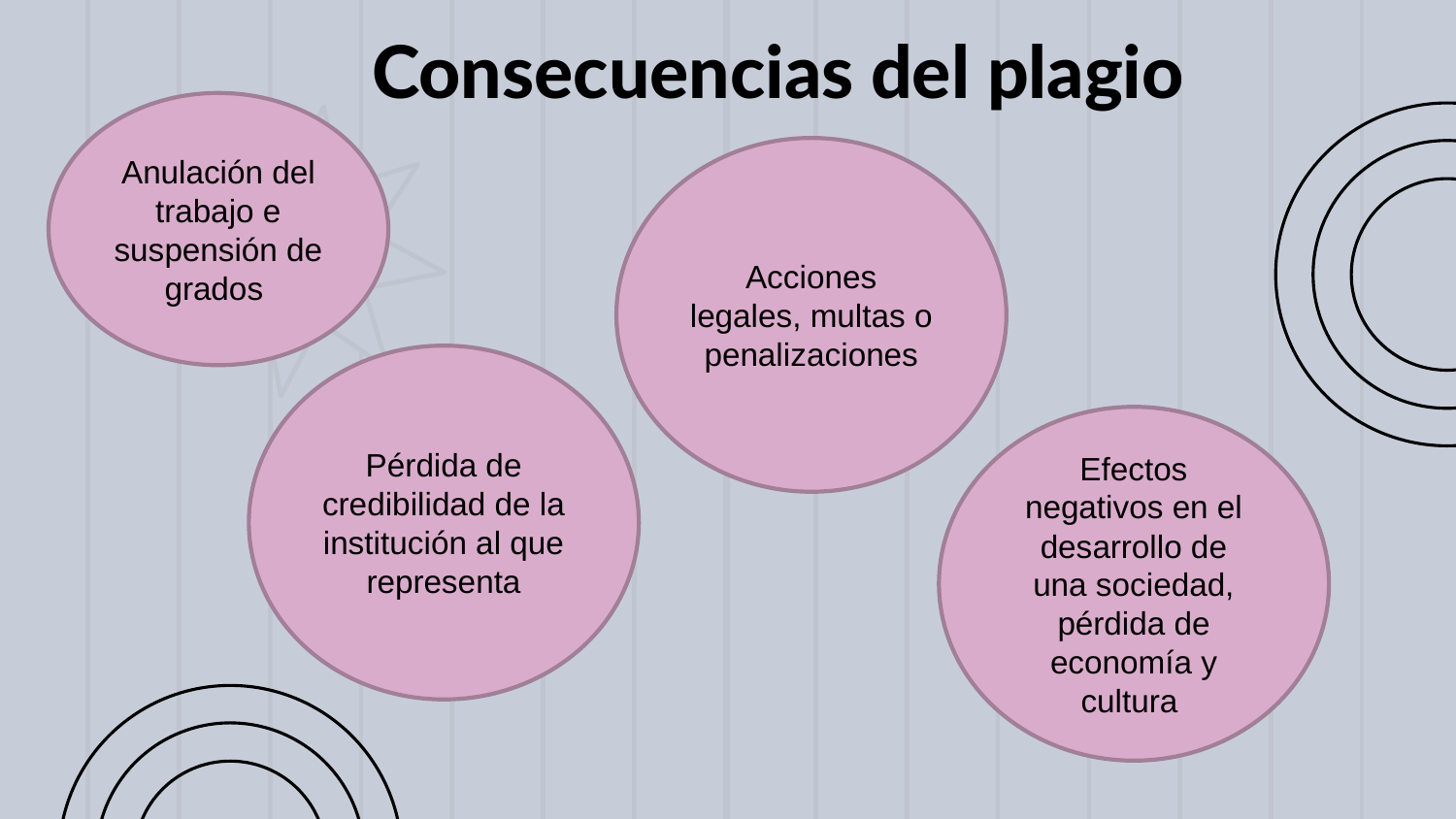

# Consecuencias del plagio
Anulación del trabajo e suspensión de grados
Acciones legales, multas o penalizaciones
Pérdida de credibilidad de la institución al que representa
Efectos negativos en el desarrollo de una sociedad, pérdida de economía y cultura